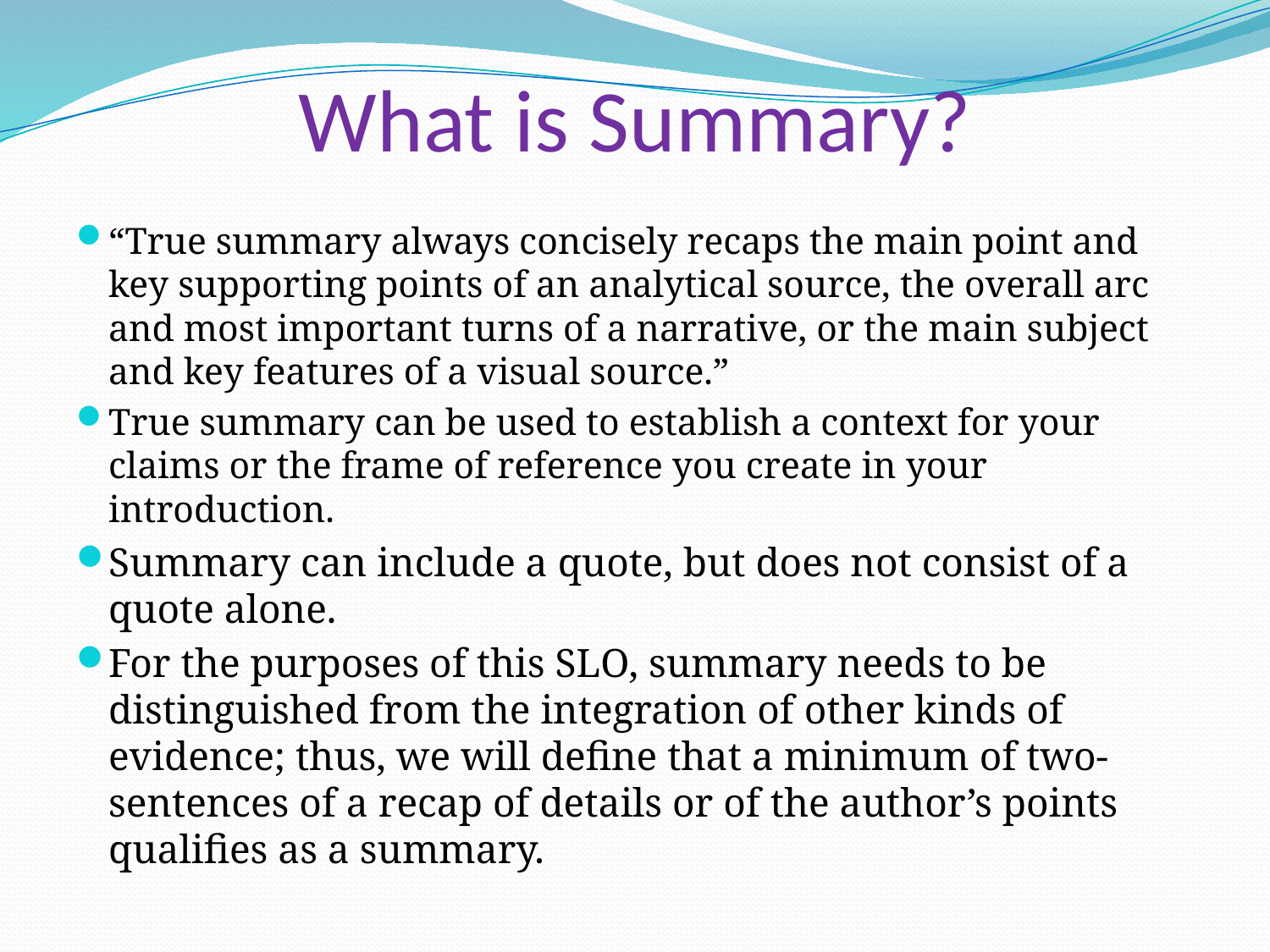

# What is Summary?
“True summary always concisely recaps the main point and key supporting points of an analytical source, the overall arc and most important turns of a narrative, or the main subject and key features of a visual source.”
True summary can be used to establish a context for your claims or the frame of reference you create in your introduction.
Summary can include a quote, but does not consist of a quote alone.
For the purposes of this SLO, summary needs to be distinguished from the integration of other kinds of evidence; thus, we will define that a minimum of two-sentences of a recap of details or of the author’s points qualifies as a summary.